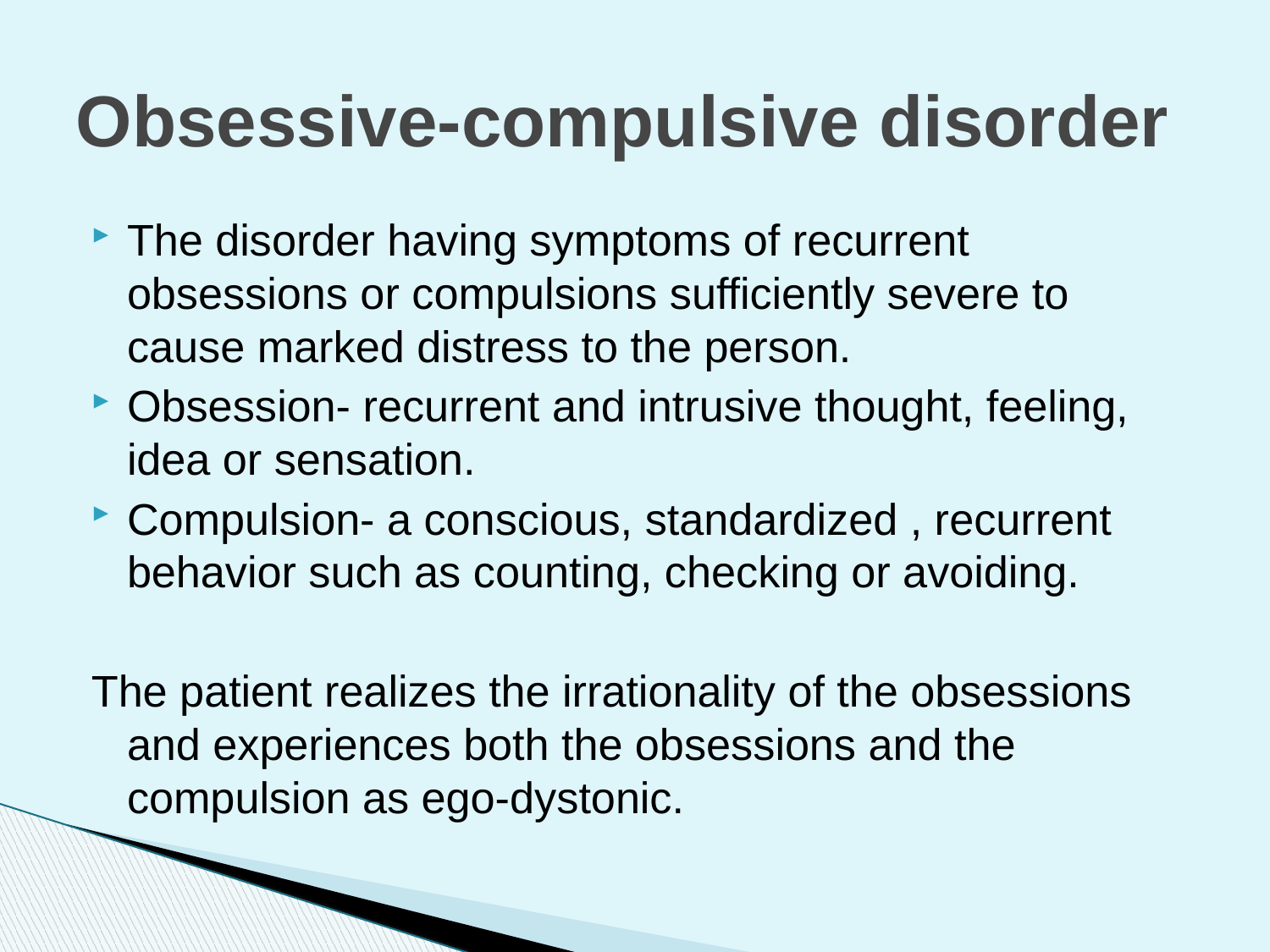

# Obsessive-compulsive disorder
The disorder having symptoms of recurrent obsessions or compulsions sufficiently severe to cause marked distress to the person.
Obsession- recurrent and intrusive thought, feeling, idea or sensation.
Compulsion- a conscious, standardized , recurrent behavior such as counting, checking or avoiding.

The patient realizes the irrationality of the obsessions and experiences both the obsessions and the compulsion as ego-dystonic.